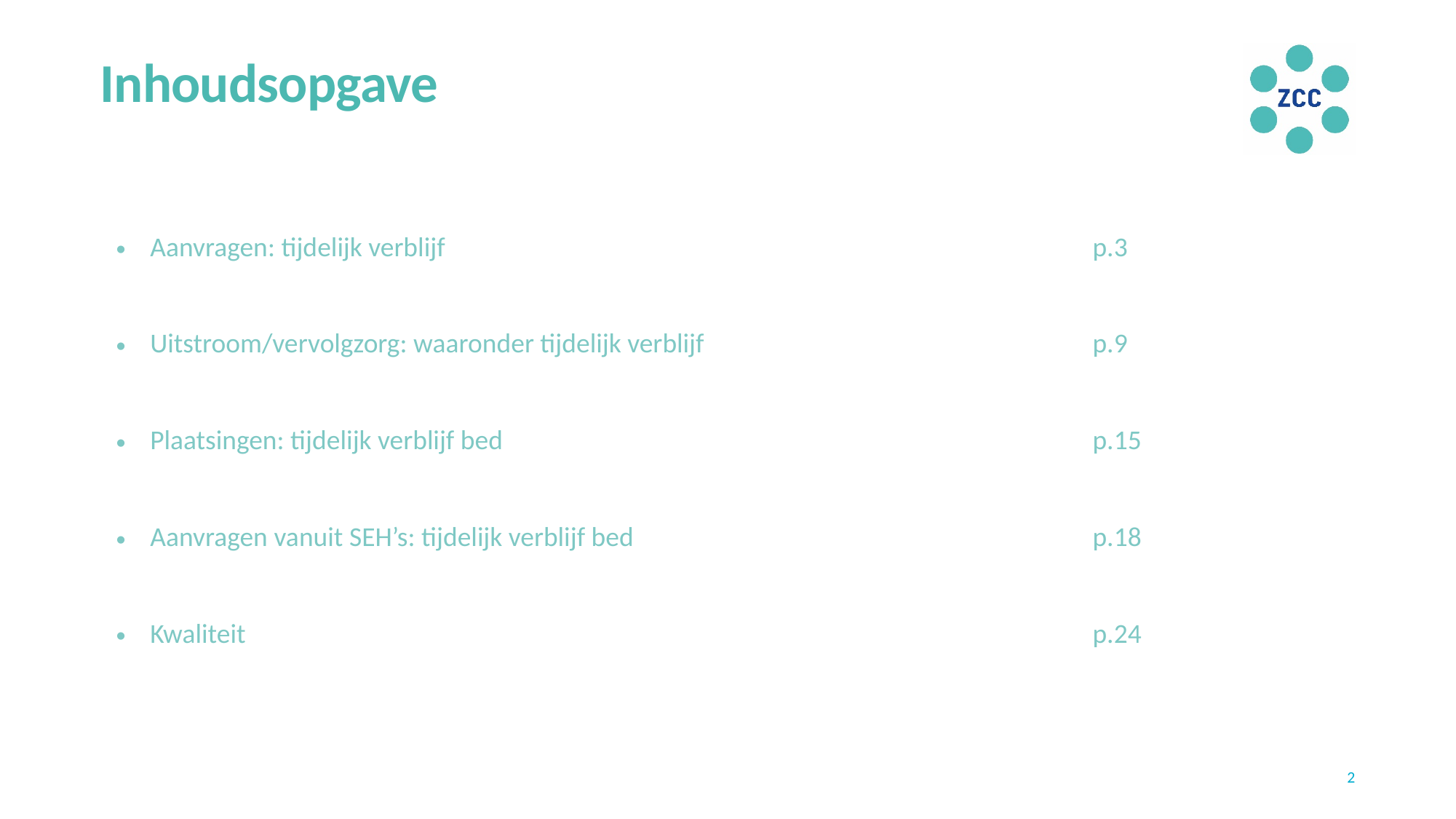

# Inhoudsopgave
|  |  |
| --- | --- |
| Aanvragen: tijdelijk verblijf | p.3 |
| Uitstroom/vervolgzorg: waaronder tijdelijk verblijf | p.9 |
| Plaatsingen: tijdelijk verblijf bed | p.15 |
| Aanvragen vanuit SEH’s: tijdelijk verblijf bed | p.18 |
| Kwaliteit | p.24 |
2